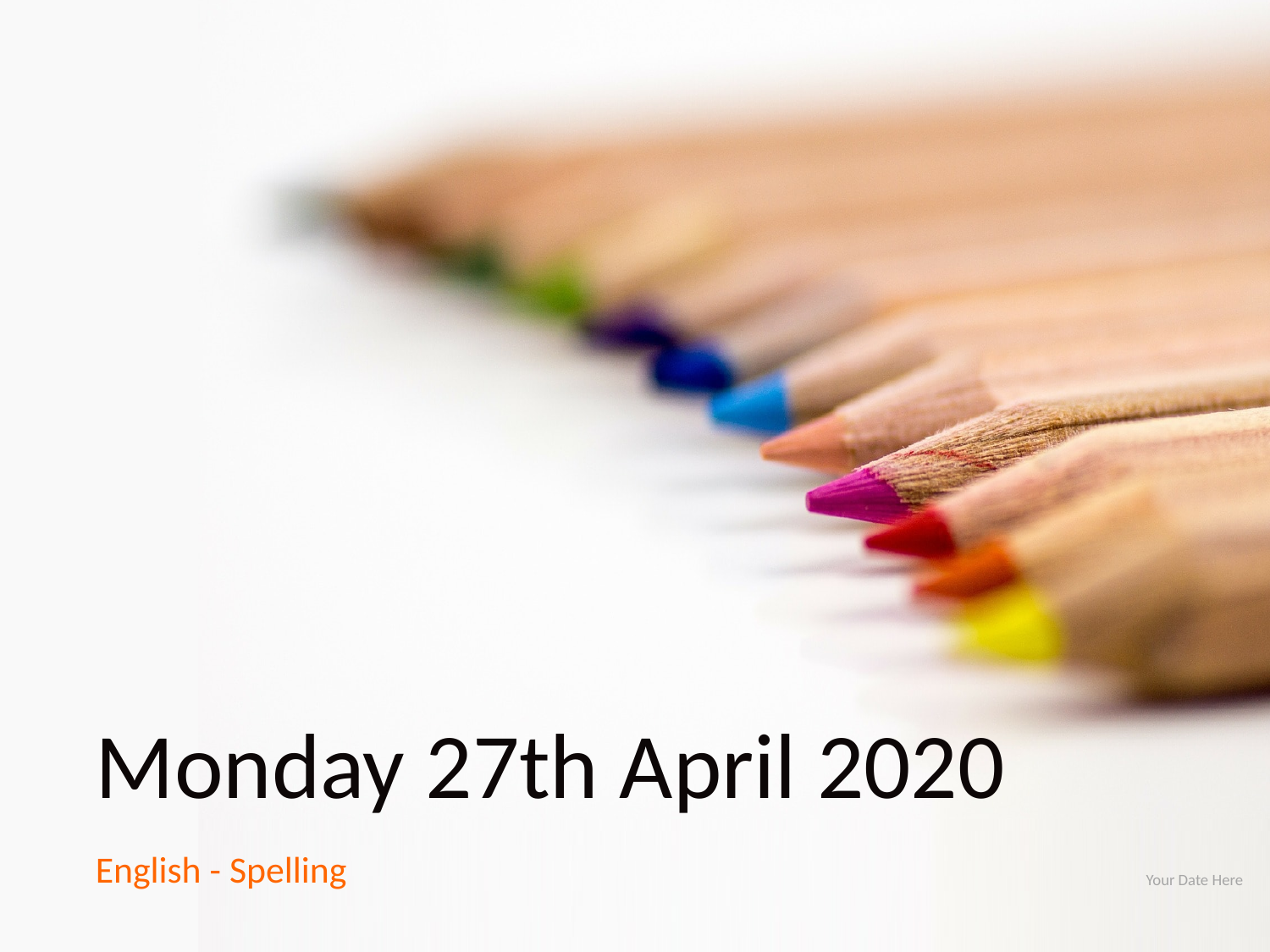

# Monday 27th April 2020
English - Spelling
Your Date Here